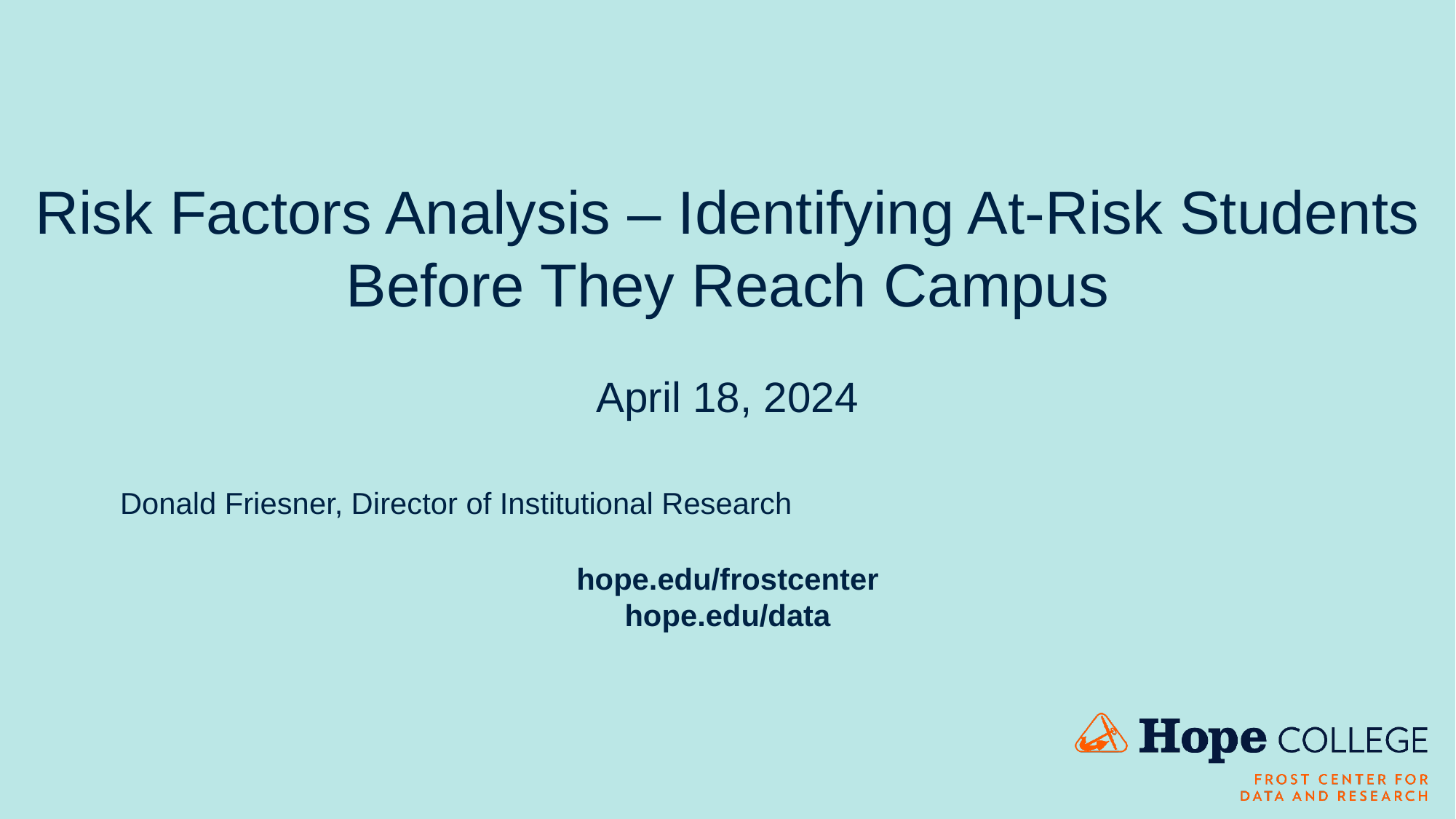

Risk Factors Analysis – Identifying At-Risk Students Before They Reach Campus

April 18, 2024

	Donald Friesner, Director of Institutional Research

hope.edu/frostcenter
hope.edu/data